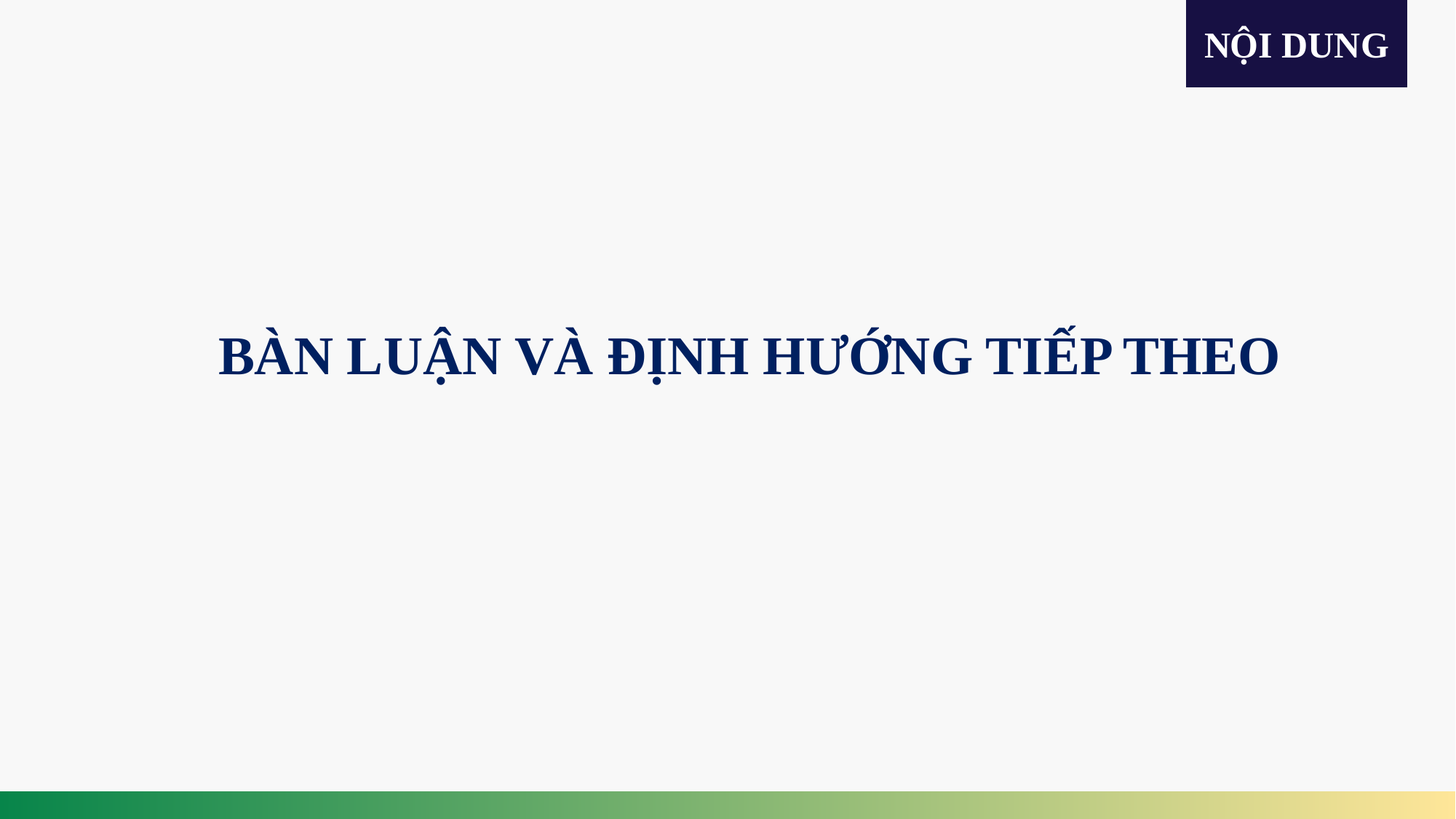

NỘI DUNG

BÀN LUẬN VÀ ĐỊNH HƯỚNG TIẾP THEO